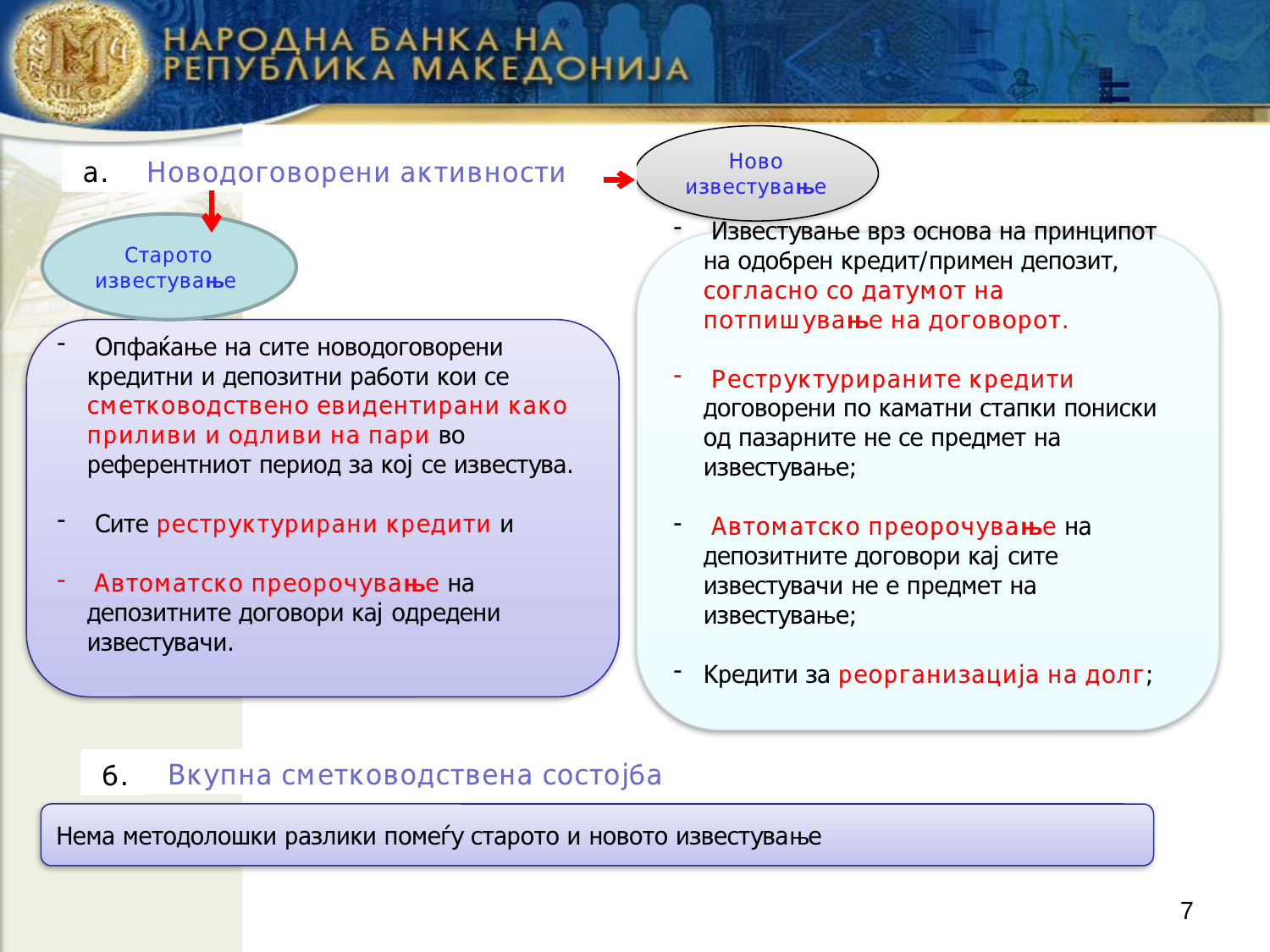

Ново известување
а.

Новодоговорени активности

Старото известување
 Известување врз основа на принципот на одобрен кредит/примен депозит, согласно со датумот на потпишување на договорот.

 Реструктурираните кредити договорени по каматни стапки пониски од пазарните не се предмет на известување;

 Автоматско преорочување на депозитните договори кај сите известувачи не е предмет на известување;

Кредити за реорганизација на долг;

 Опфаќање на сите новодоговорени кредитни и депозитни работи кои се сметководствено евидентирани како приливи и одливи на пари во референтниот период за кој се известува.

 Сите реструктурирани кредити и

 Автоматско преорочување на депозитните договори кај одредени известувачи.

Вкупна сметководствена состојба

б.

Нема методолошки разлики помеѓу старото и новото известување
7